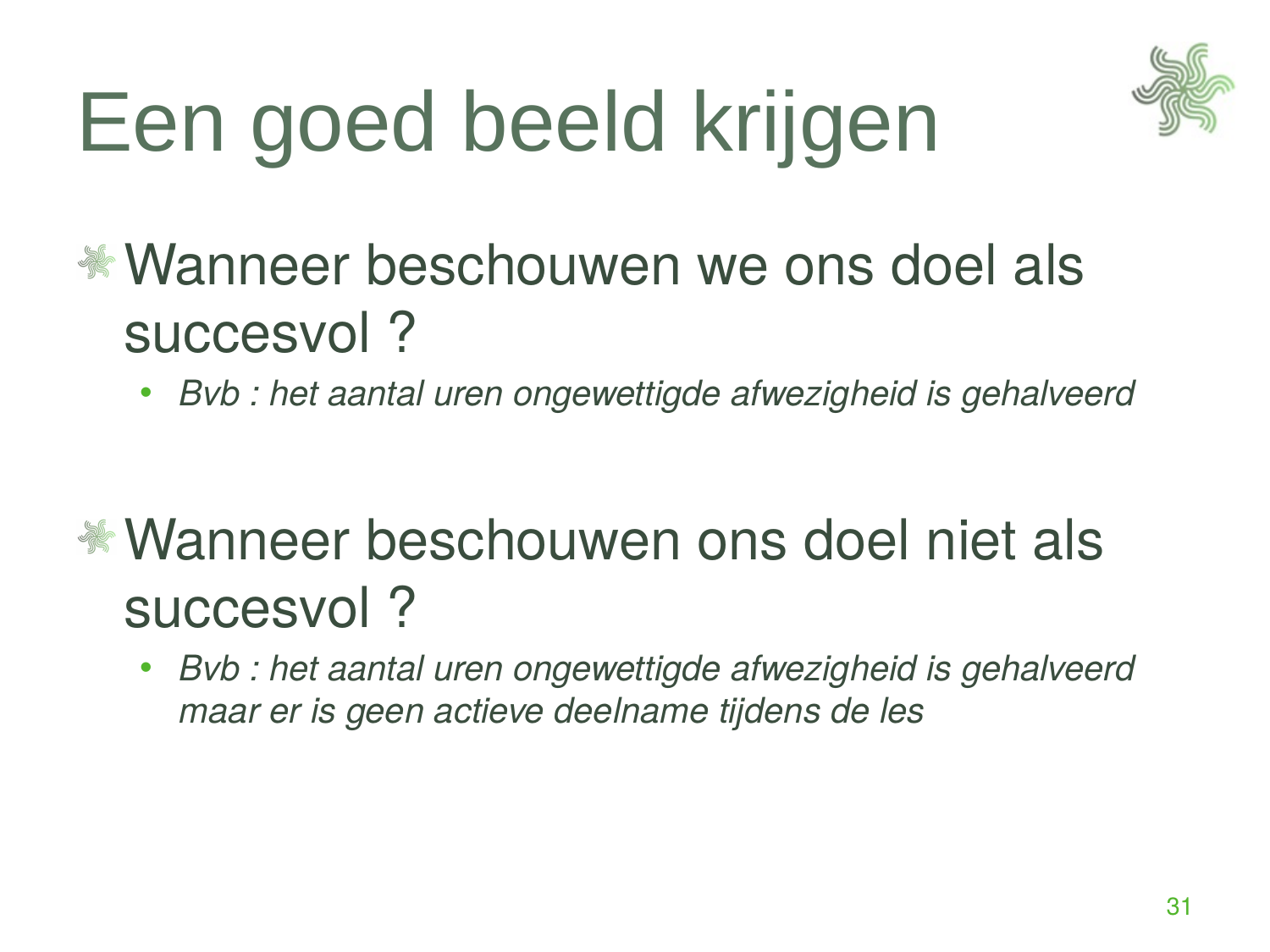

# Een goed beeld krijgen
Wanneer beschouwen we ons doel als succesvol ?
Bvb : het aantal uren ongewettigde afwezigheid is gehalveerd

Wanneer beschouwen ons doel niet als succesvol ?
Bvb : het aantal uren ongewettigde afwezigheid is gehalveerd maar er is geen actieve deelname tijdens de les

31